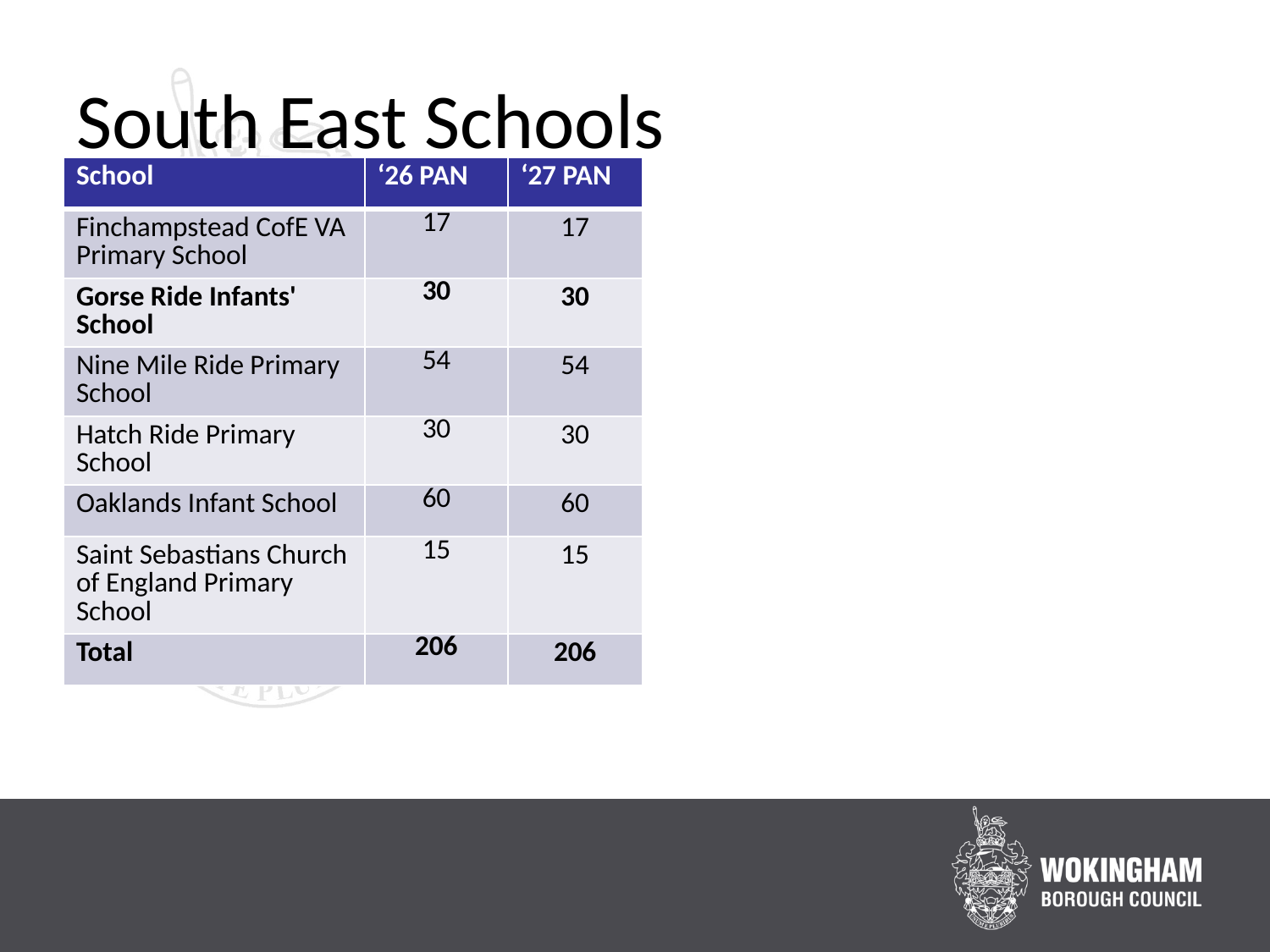

# South East Schools
| School | ‘26 PAN | ‘27 PAN |
| --- | --- | --- |
| Finchampstead CofE VA Primary School | 17 | 17 |
| Gorse Ride Infants' School | 30 | 30 |
| Nine Mile Ride Primary School | 54 | 54 |
| Hatch Ride Primary School | 30 | 30 |
| Oaklands Infant School | 60 | 60 |
| Saint Sebastians Church of England Primary School | 15 | 15 |
| Total | 206 | 206 |